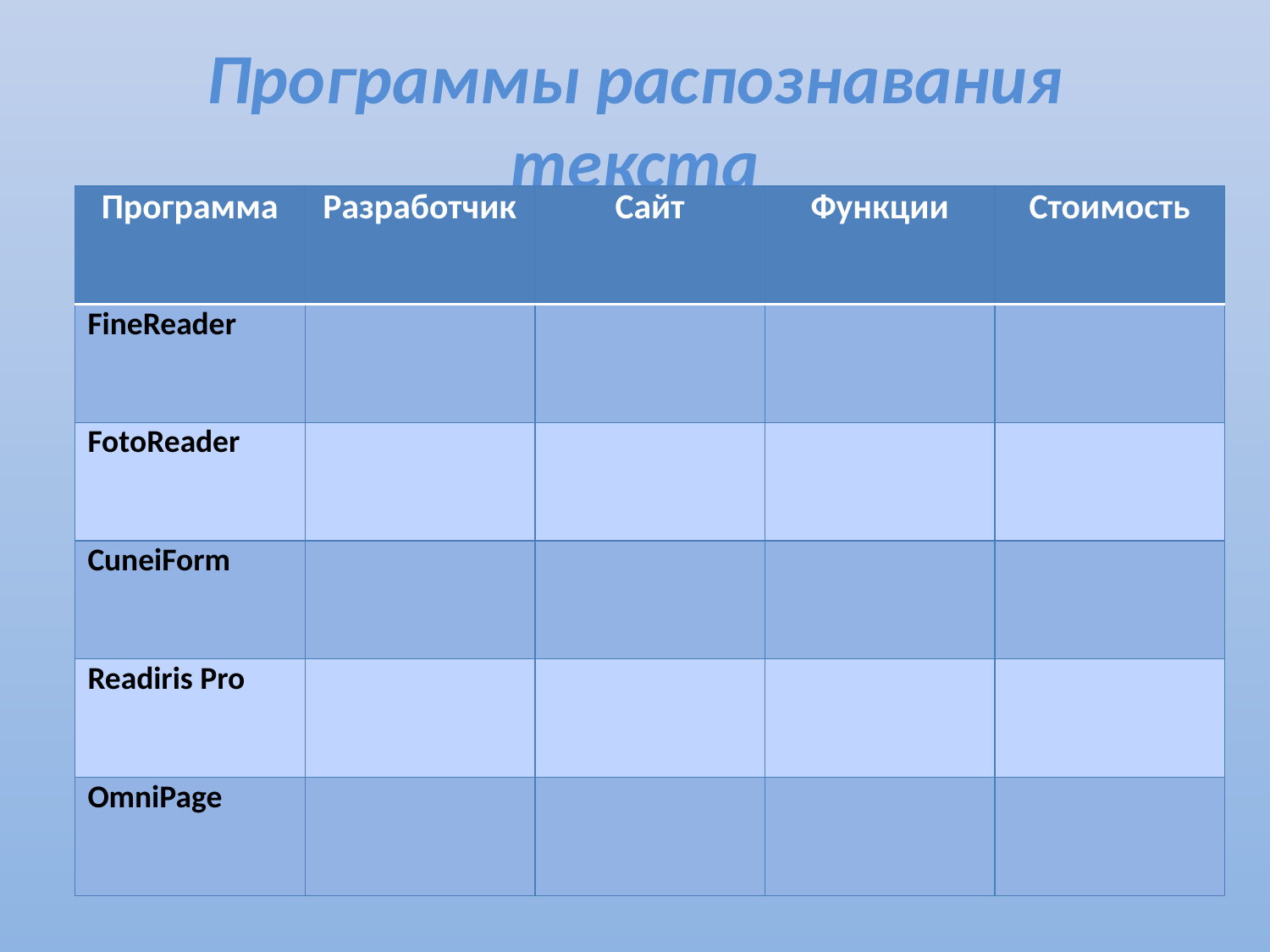

# Программы распознавания текста
| Программа | Разработчик | Сайт | Функции | Стоимость |
| --- | --- | --- | --- | --- |
| FineReader |  |  |  |  |
| FotoReader |  |  |  |  |
| CuneiForm |  |  |  |  |
| Readiris Pro |  |  |  |  |
| OmniPage |  |  |  |  |